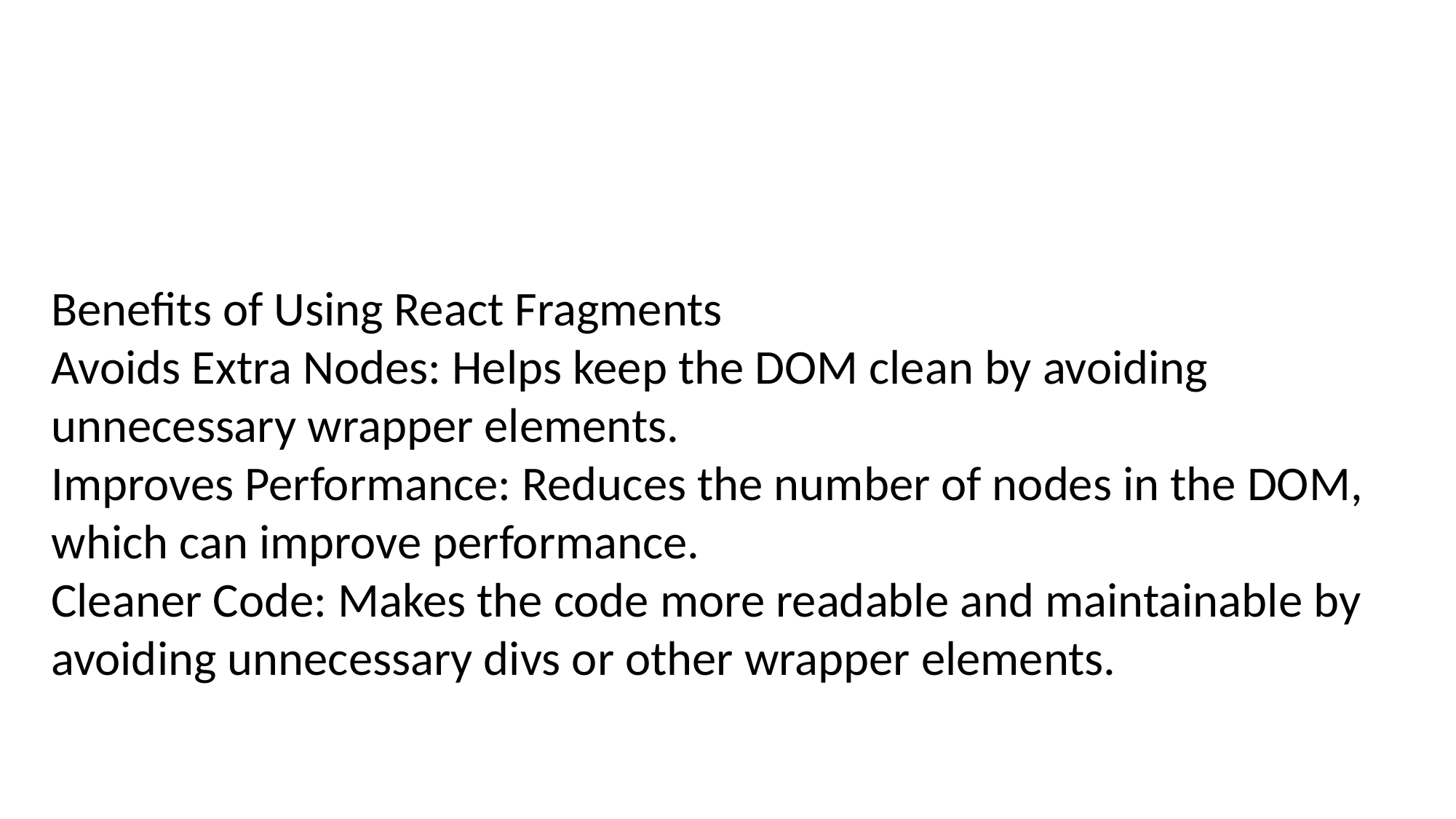

Benefits of Using React Fragments
Avoids Extra Nodes: Helps keep the DOM clean by avoiding unnecessary wrapper elements.
Improves Performance: Reduces the number of nodes in the DOM, which can improve performance.
Cleaner Code: Makes the code more readable and maintainable by avoiding unnecessary divs or other wrapper elements.